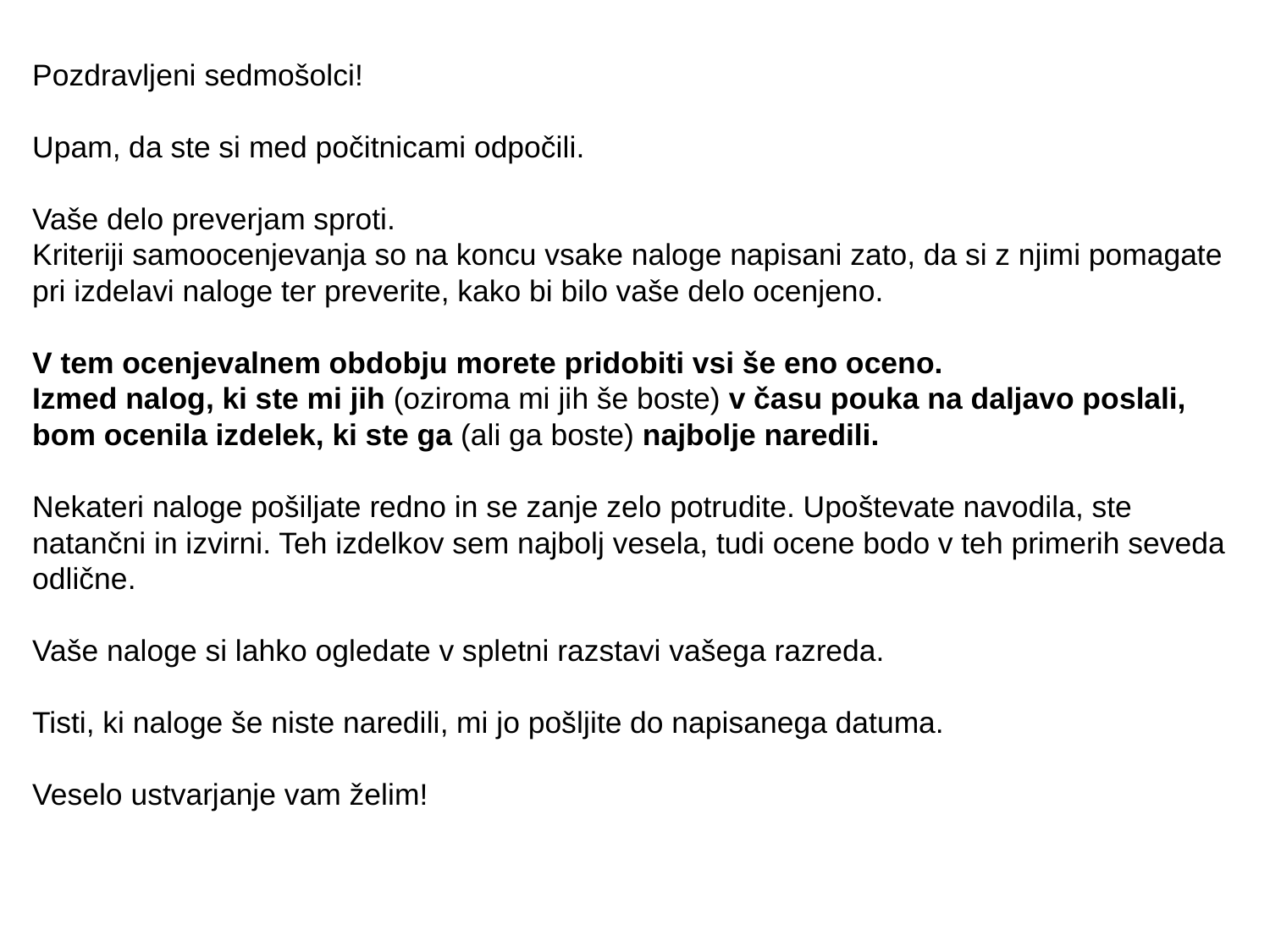

Pozdravljeni sedmošolci!

Upam, da ste si med počitnicami odpočili.

Vaše delo preverjam sproti.
Kriteriji samoocenjevanja so na koncu vsake naloge napisani zato, da si z njimi pomagate pri izdelavi naloge ter preverite, kako bi bilo vaše delo ocenjeno.

V tem ocenjevalnem obdobju morete pridobiti vsi še eno oceno.
Izmed nalog, ki ste mi jih (oziroma mi jih še boste) v času pouka na daljavo poslali, bom ocenila izdelek, ki ste ga (ali ga boste) najbolje naredili.

Nekateri naloge pošiljate redno in se zanje zelo potrudite. Upoštevate navodila, ste natančni in izvirni. Teh izdelkov sem najbolj vesela, tudi ocene bodo v teh primerih seveda odlične.

Vaše naloge si lahko ogledate v spletni razstavi vašega razreda.

Tisti, ki naloge še niste naredili, mi jo pošljite do napisanega datuma.

Veselo ustvarjanje vam želim!